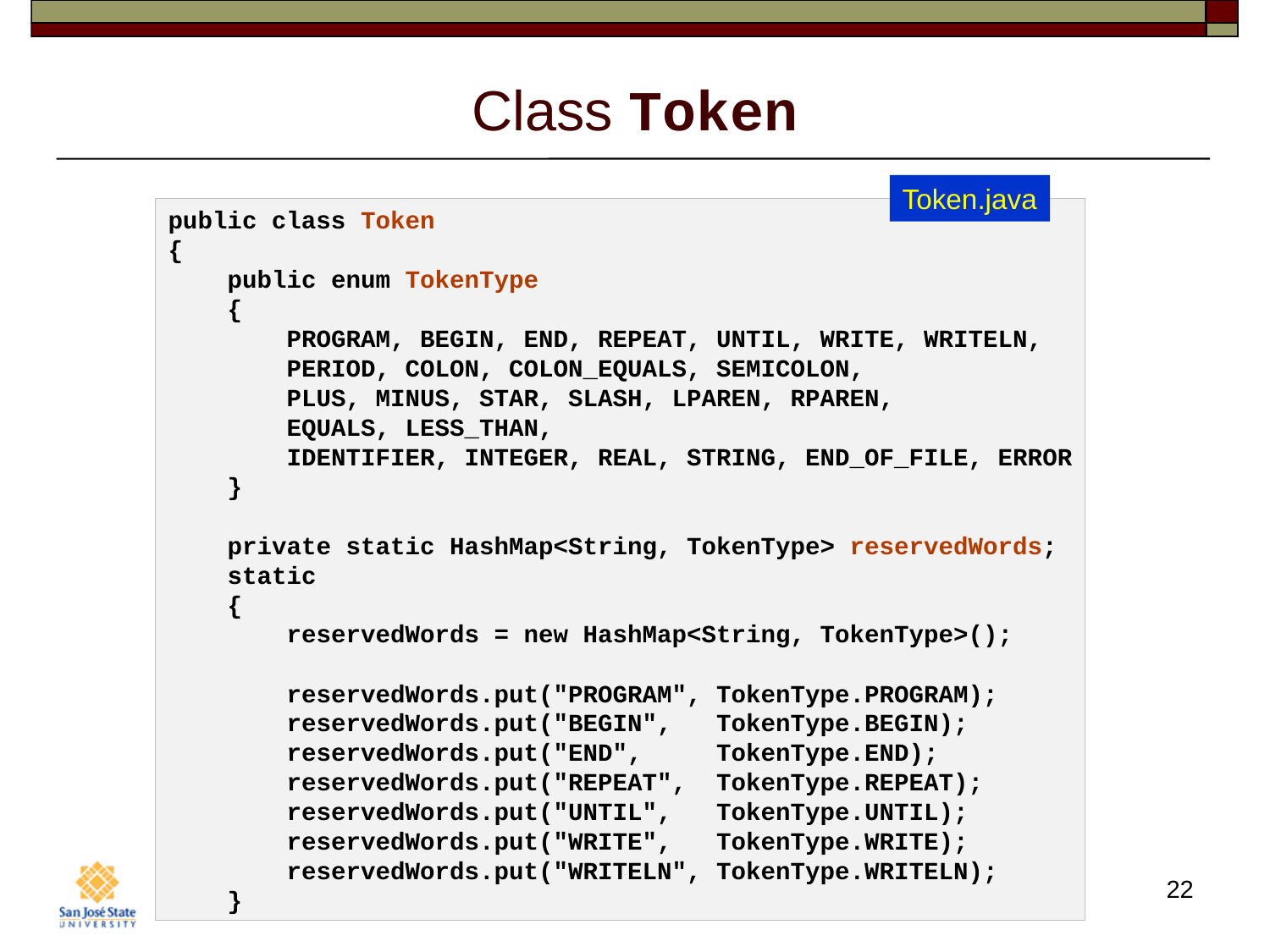

# Class Token
Token.java
public class Token
{
    public enum TokenType
    {
        PROGRAM, BEGIN, END, REPEAT, UNTIL, WRITE, WRITELN,
        PERIOD, COLON, COLON_EQUALS, SEMICOLON,
        PLUS, MINUS, STAR, SLASH, LPAREN, RPAREN,
        EQUALS, LESS_THAN,
        IDENTIFIER, INTEGER, REAL, STRING, END_OF_FILE, ERROR
    }

    private static HashMap<String, TokenType> reservedWords;
    static
    {
        reservedWords = new HashMap<String, TokenType>();

        reservedWords.put("PROGRAM", TokenType.PROGRAM);
        reservedWords.put("BEGIN",   TokenType.BEGIN);
        reservedWords.put("END",     TokenType.END);
        reservedWords.put("REPEAT",  TokenType.REPEAT);
        reservedWords.put("UNTIL",   TokenType.UNTIL);
        reservedWords.put("WRITE",   TokenType.WRITE);
        reservedWords.put("WRITELN", TokenType.WRITELN);
    }
22